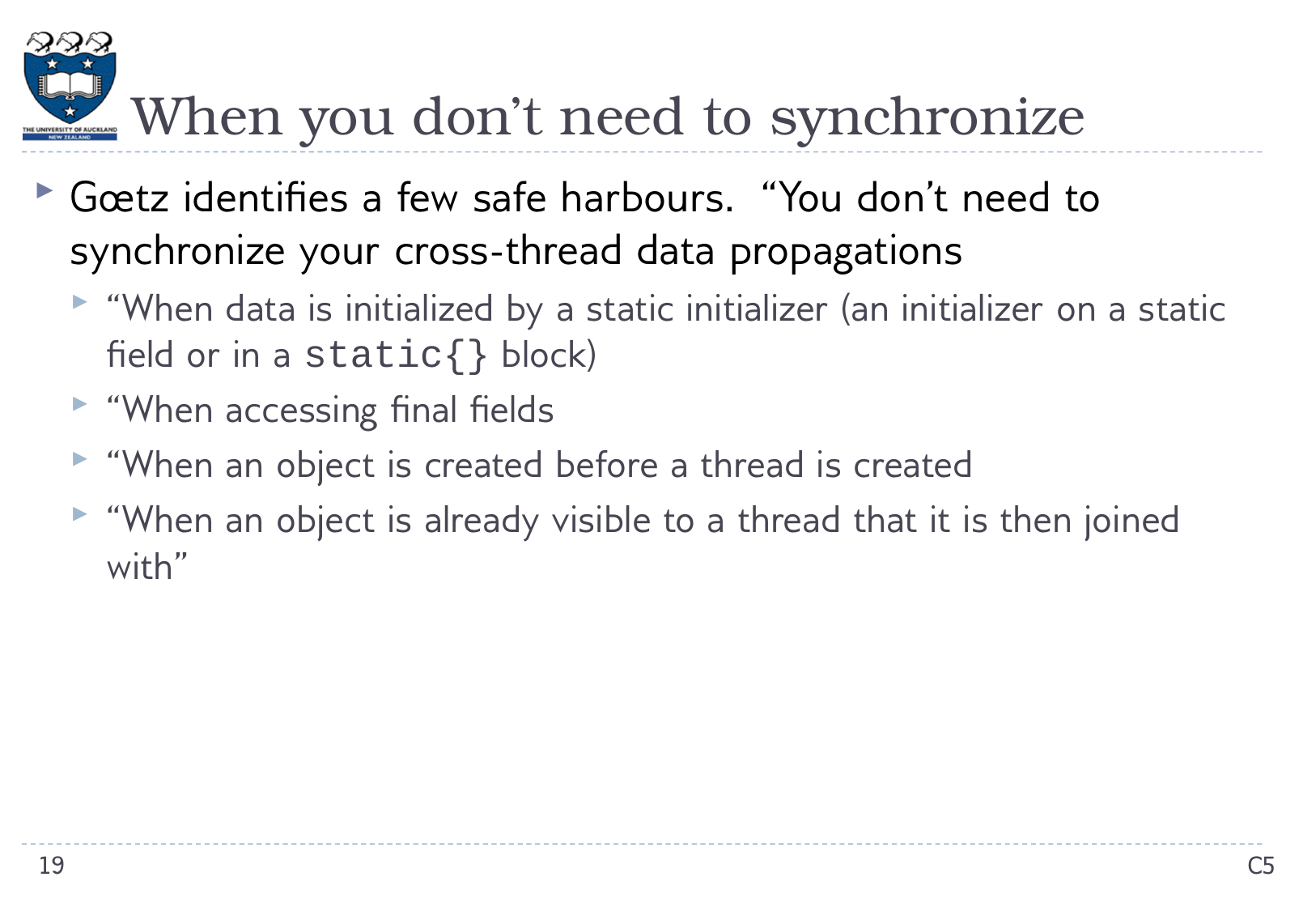

# When you don’t need to synchronize
Goetz identifies a few safe harbours.  “You don’t need to synchronize your cross-thread data propagations
“When data is initialized by a static initializer (an initializer on a static field or in a static{} block)
“When accessing final fields
“When an object is created before a thread is created
“When an object is already visible to a thread that it is then joined with”
19
C5